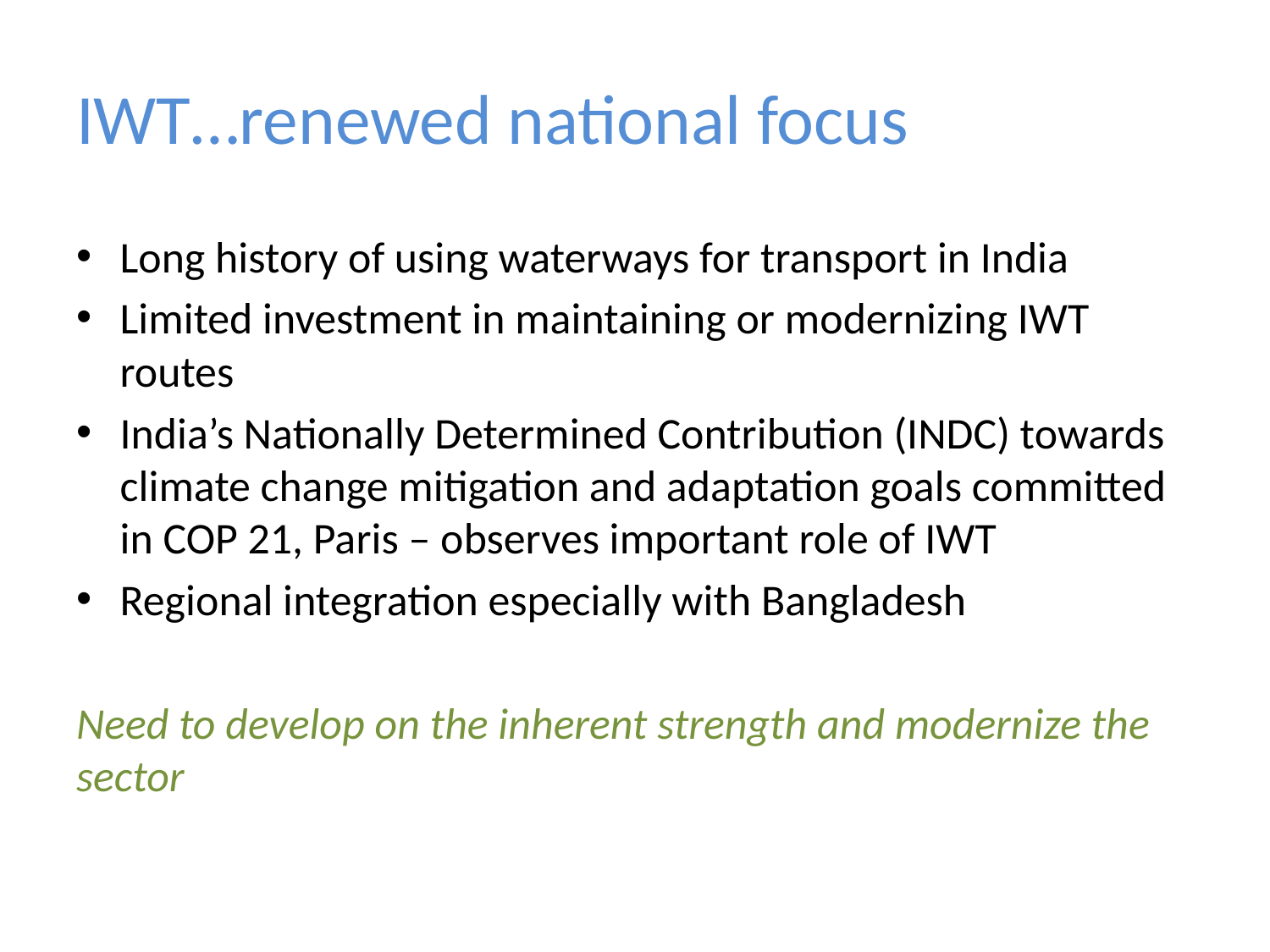

# IWT…renewed national focus
Long history of using waterways for transport in India
Limited investment in maintaining or modernizing IWT routes
India’s Nationally Determined Contribution (INDC) towards climate change mitigation and adaptation goals committed in COP 21, Paris – observes important role of IWT
Regional integration especially with Bangladesh

Need to develop on the inherent strength and modernize the sector